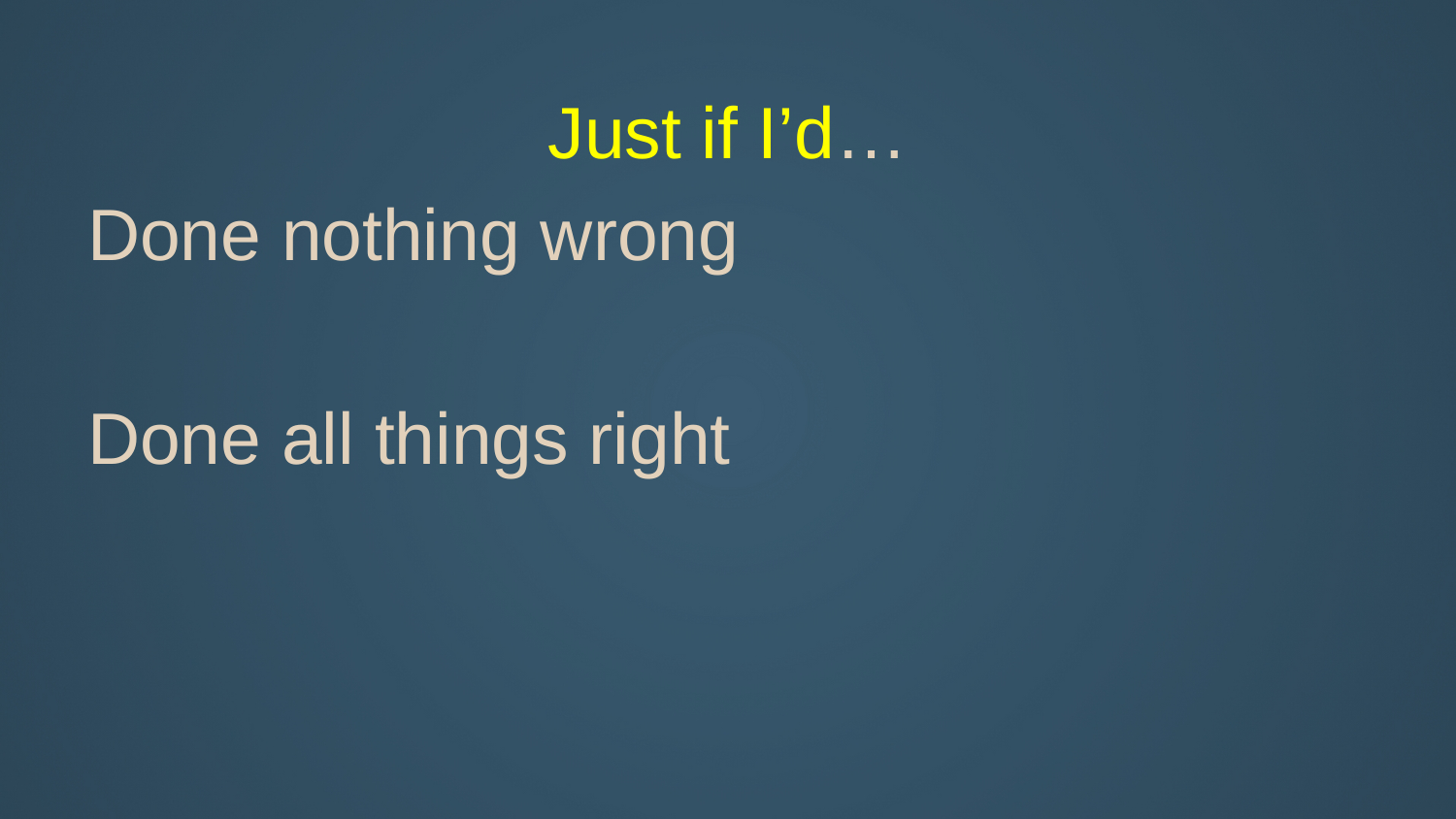

Just if I’d…
Done nothing wrong

Done all things right